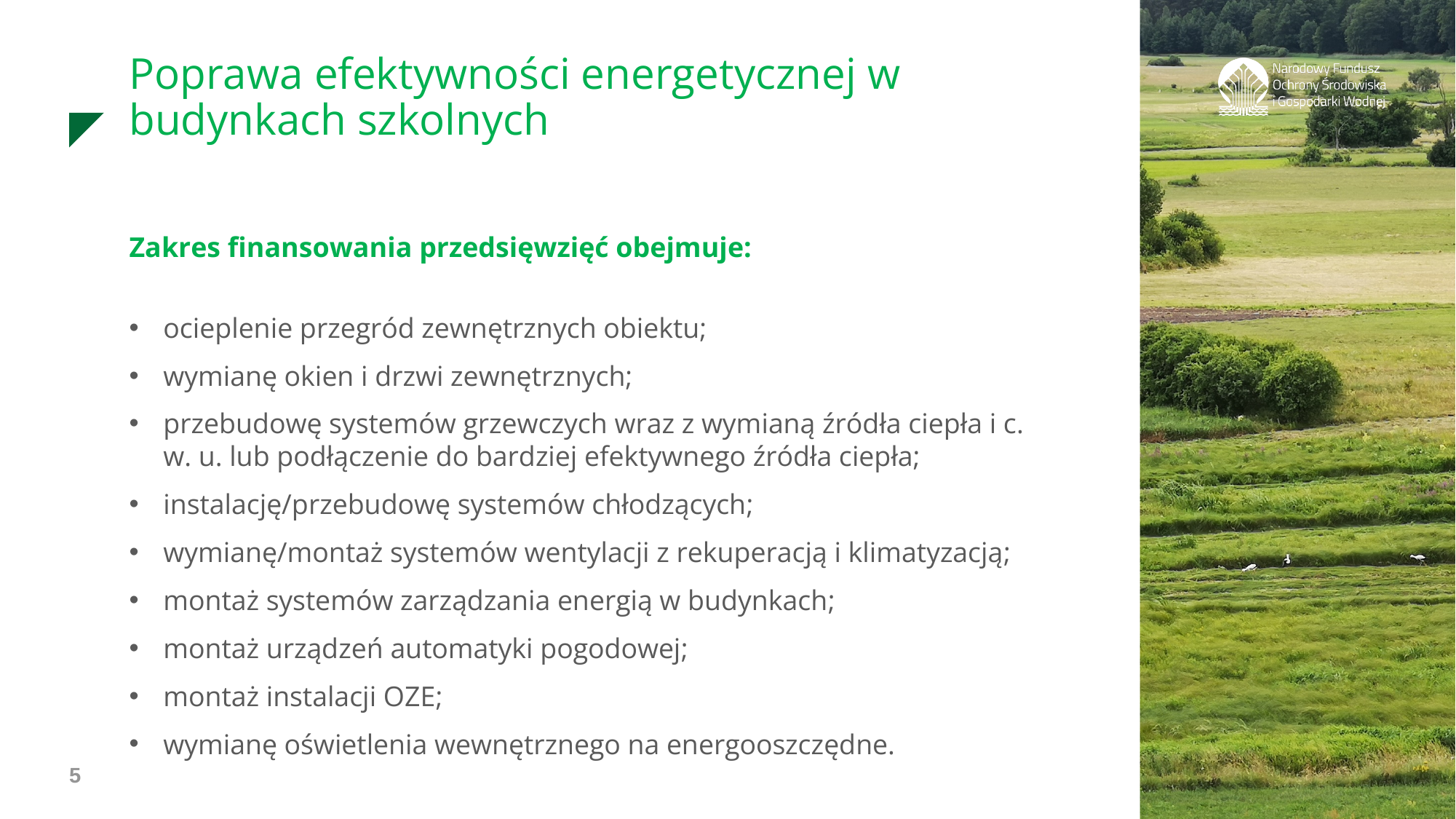

Poprawa efektywności energetycznej w budynkach szkolnych
Zakres finansowania przedsięwzięć obejmuje:

ocieplenie przegród zewnętrznych obiektu;
wymianę okien i drzwi zewnętrznych;
przebudowę systemów grzewczych wraz z wymianą źródła ciepła i c. w. u. lub podłączenie do bardziej efektywnego źródła ciepła;
instalację/przebudowę systemów chłodzących;
wymianę/montaż systemów wentylacji z rekuperacją i klimatyzacją;
montaż systemów zarządzania energią w budynkach;
montaż urządzeń automatyki pogodowej;
montaż instalacji OZE;
wymianę oświetlenia wewnętrznego na energooszczędne.